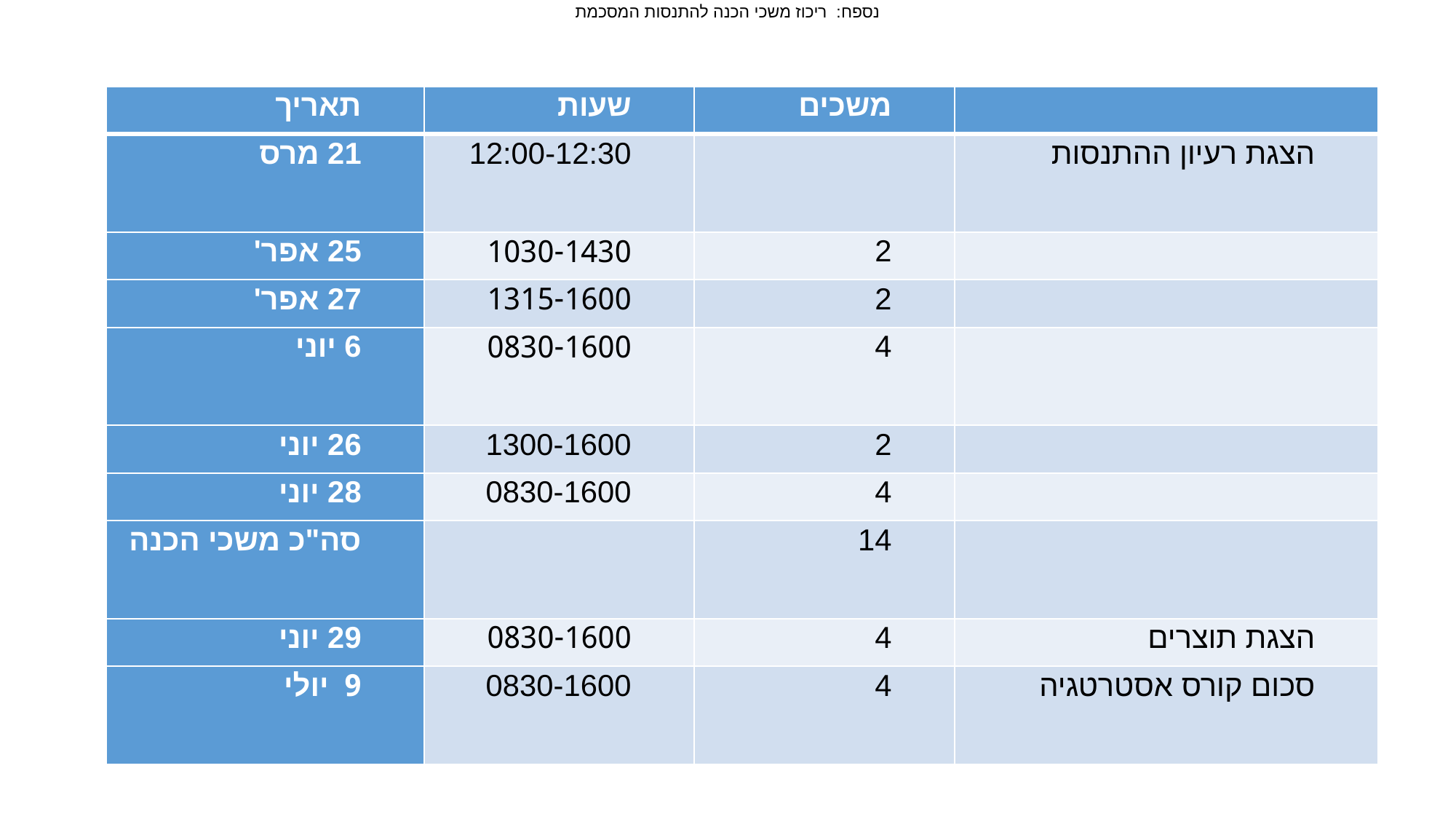

נספח:  ריכוז משכי הכנה להתנסות המסכמת

| תאריך | שעות | משכים |  |
| --- | --- | --- | --- |
| 21 מרס | 12:00-12:30 |  | הצגת רעיון ההתנסות |
| 25 אפר' | 1030-1430 | 2 |  |
| 27 אפר' | 1315-1600 | 2 |  |
| 6 יוני | 0830-1600 | 4 |  |
| 26 יוני | 1300-1600 | 2 |  |
| 28 יוני | 0830-1600 | 4 |  |
| סה"כ משכי הכנה |  | 14 |  |
| 29 יוני | 0830-1600 | 4 | הצגת תוצרים |
| 9 יולי | 0830-1600 | 4 | סכום קורס אסטרטגיה |